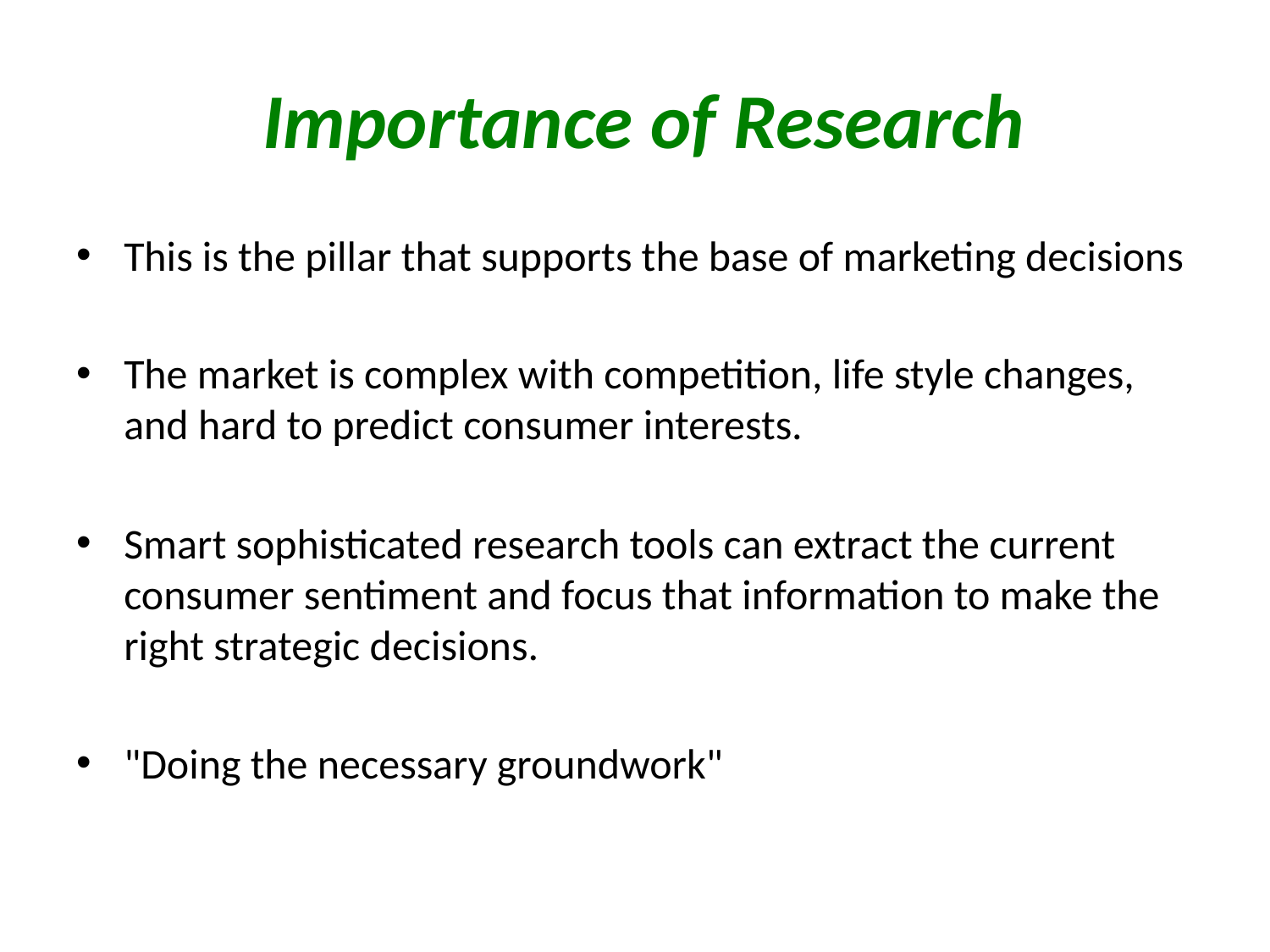

# Importance of Research
This is the pillar that supports the base of marketing decisions

The market is complex with competition, life style changes, and hard to predict consumer interests.

Smart sophisticated research tools can extract the current consumer sentiment and focus that information to make the right strategic decisions.

"Doing the necessary groundwork"